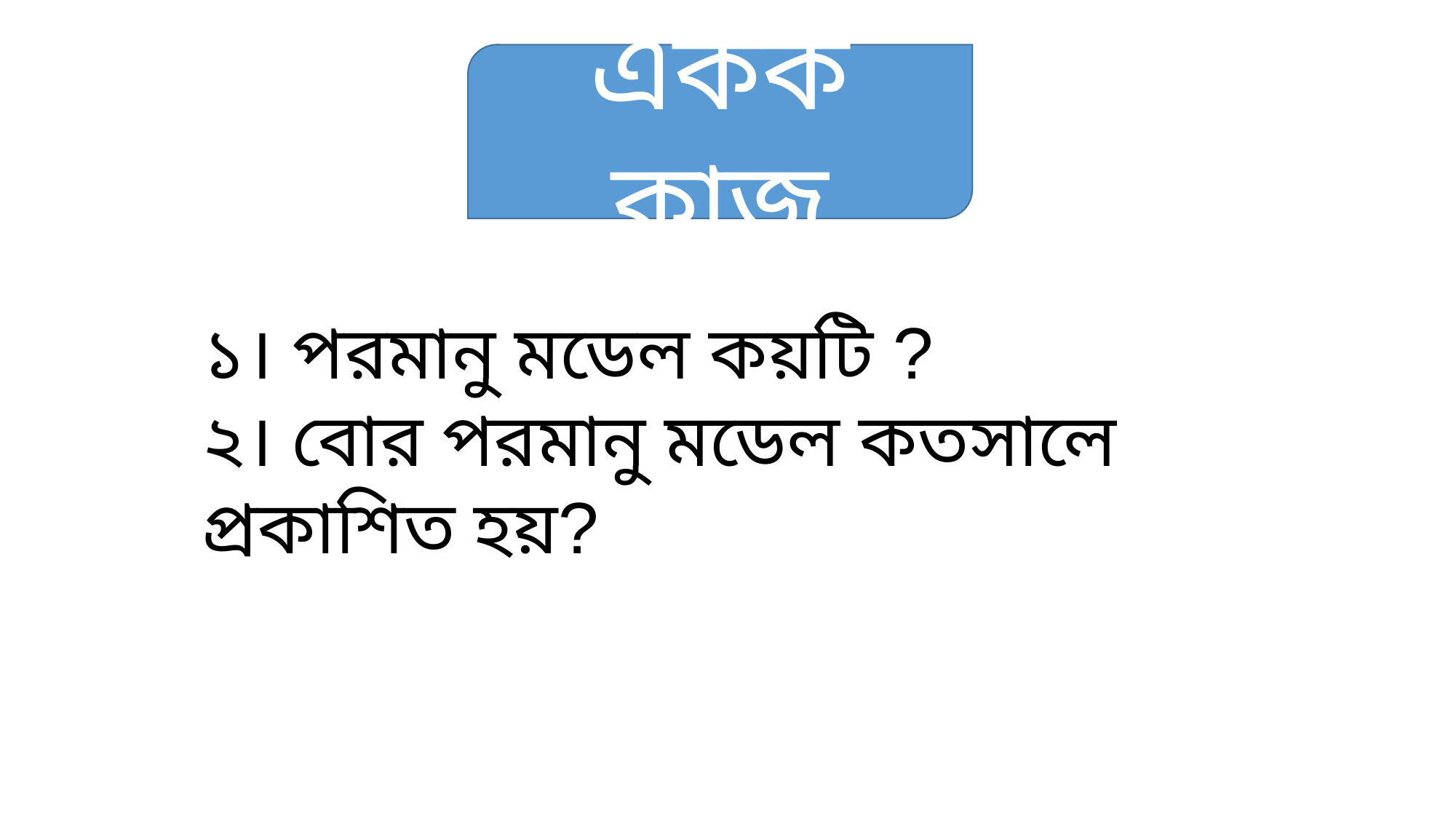

একক কাজ
১। পরমানু মডেল কয়টি ?
২। বোর পরমানু মডেল কতসালে প্রকাশিত হয়?